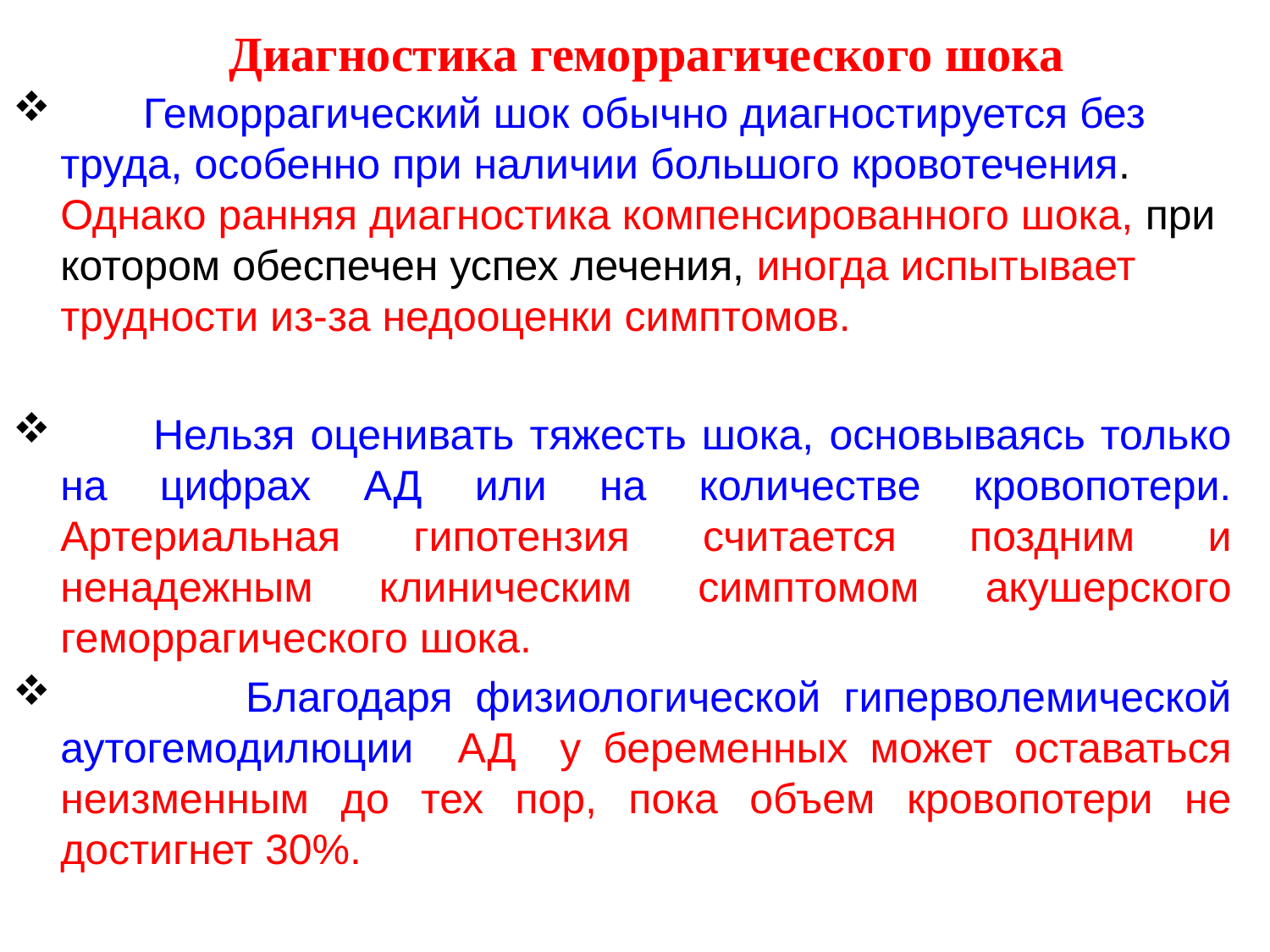

Диагностика геморрагического шока
       Геморрагический шок обычно диагностируется без труда, особенно при наличии большого кровотечения. Однако ранняя диагностика компенсированного шока, при котором обеспечен успех лечения, иногда испытывает трудности из-за недооценки симптомов.

      Нельзя оценивать тяжесть шока, основываясь только на цифрах АД или на количестве кровопотери. Артериальная гипотензия считается поздним и ненадежным клиническим симптомом акушерского геморрагического шока.
        Благодаря физиологической гиперволемической аутогемодилюции  АД  у беременных может оставаться неизменным до тех пор, пока объем кровопотери не достигнет 30%.